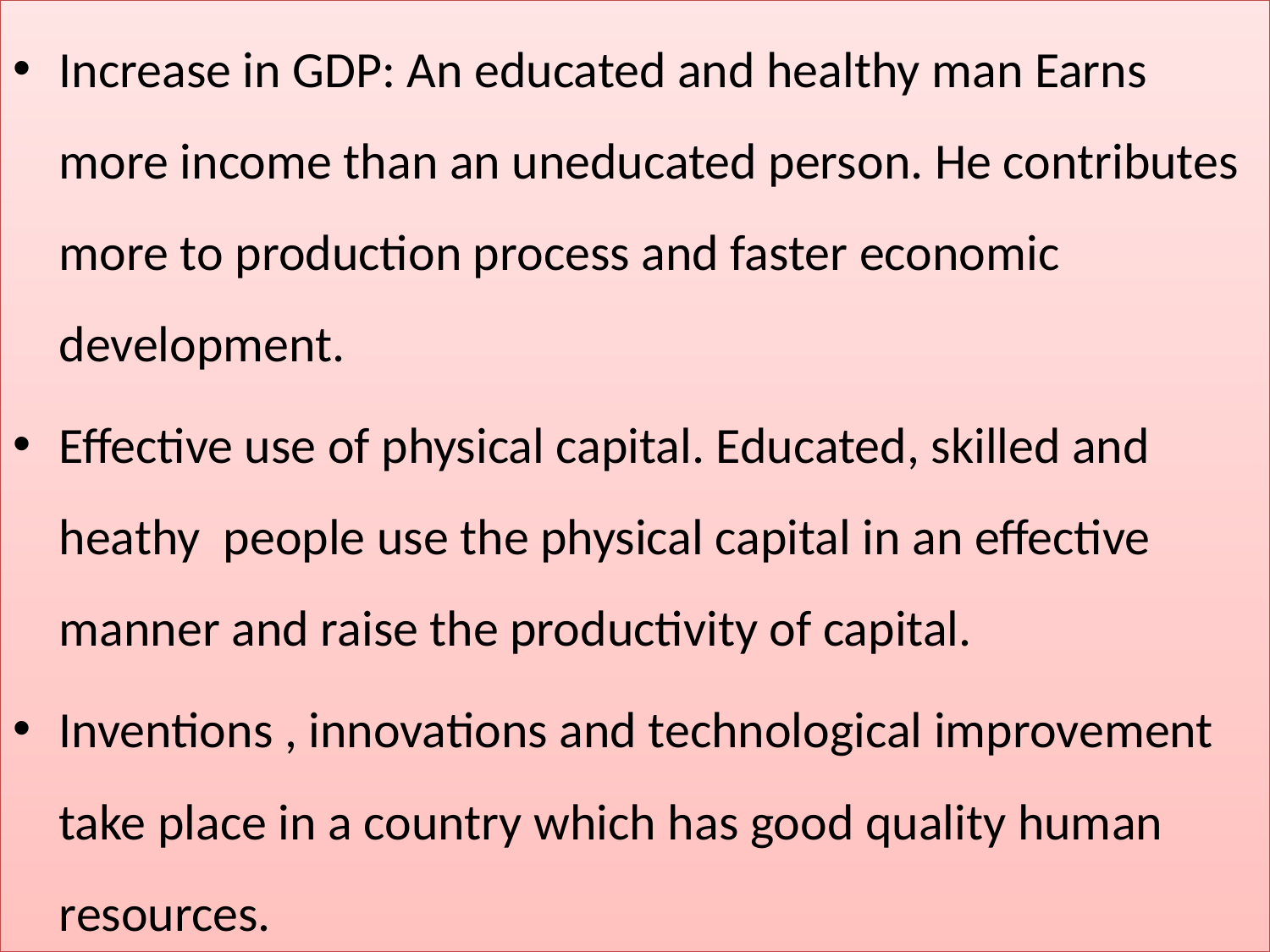

Increase in GDP: An educated and healthy man Earns more income than an uneducated person. He contributes more to production process and faster economic development.
Effective use of physical capital. Educated, skilled and heathy  people use the physical capital in an effective manner and raise the productivity of capital.
Inventions , innovations and technological improvement take place in a country which has good quality human resources.